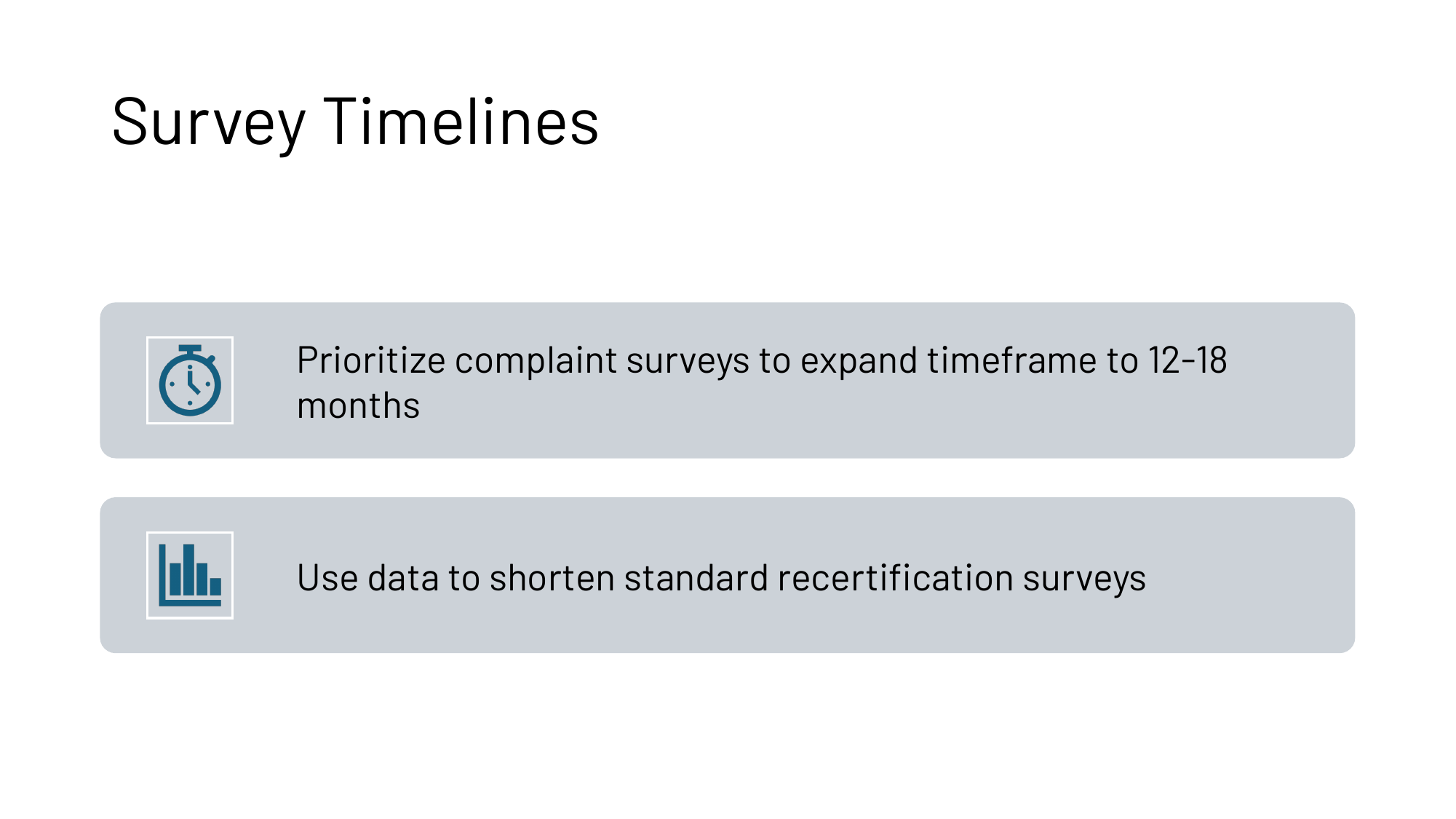

# Survey Timelines
Prioritize complaint surveys to expand timeframe to 12-18 months
Use data to shorten standard recertification surveys